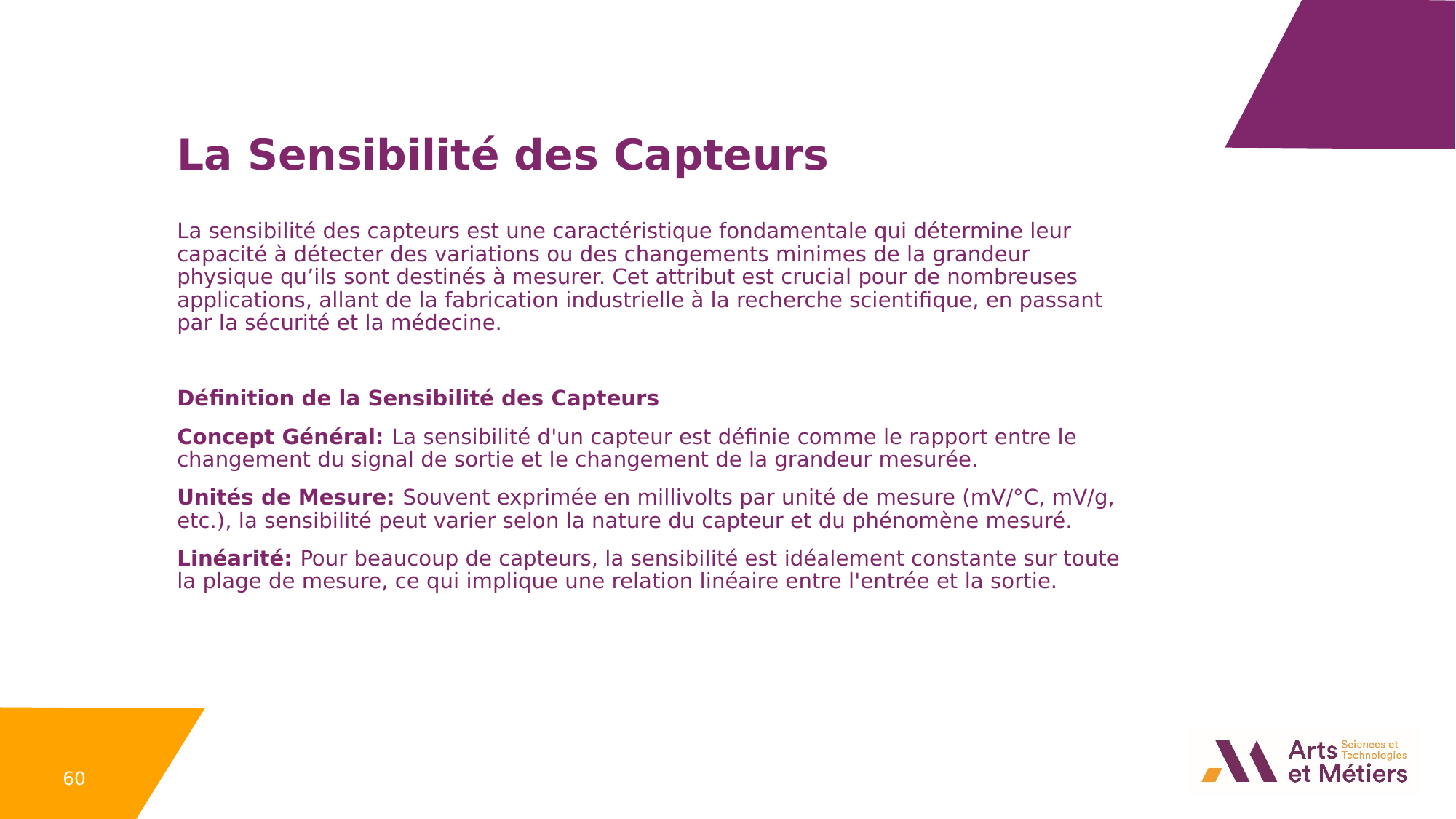

La Sensibilité des Capteurs
La sensibilité des capteurs est une caractéristique fondamentale qui détermine leur capacité à détecter des variations ou des changements minimes de la grandeur physique qu’ils sont destinés à mesurer. Cet attribut est crucial pour de nombreuses applications, allant de la fabrication industrielle à la recherche scientifique, en passant par la sécurité et la médecine.

Définition de la Sensibilité des Capteurs
Concept Général: La sensibilité d'un capteur est définie comme le rapport entre le changement du signal de sortie et le changement de la grandeur mesurée.
Unités de Mesure: Souvent exprimée en millivolts par unité de mesure (mV/°C, mV/g, etc.), la sensibilité peut varier selon la nature du capteur et du phénomène mesuré.
Linéarité: Pour beaucoup de capteurs, la sensibilité est idéalement constante sur toute la plage de mesure, ce qui implique une relation linéaire entre l'entrée et la sortie.

60